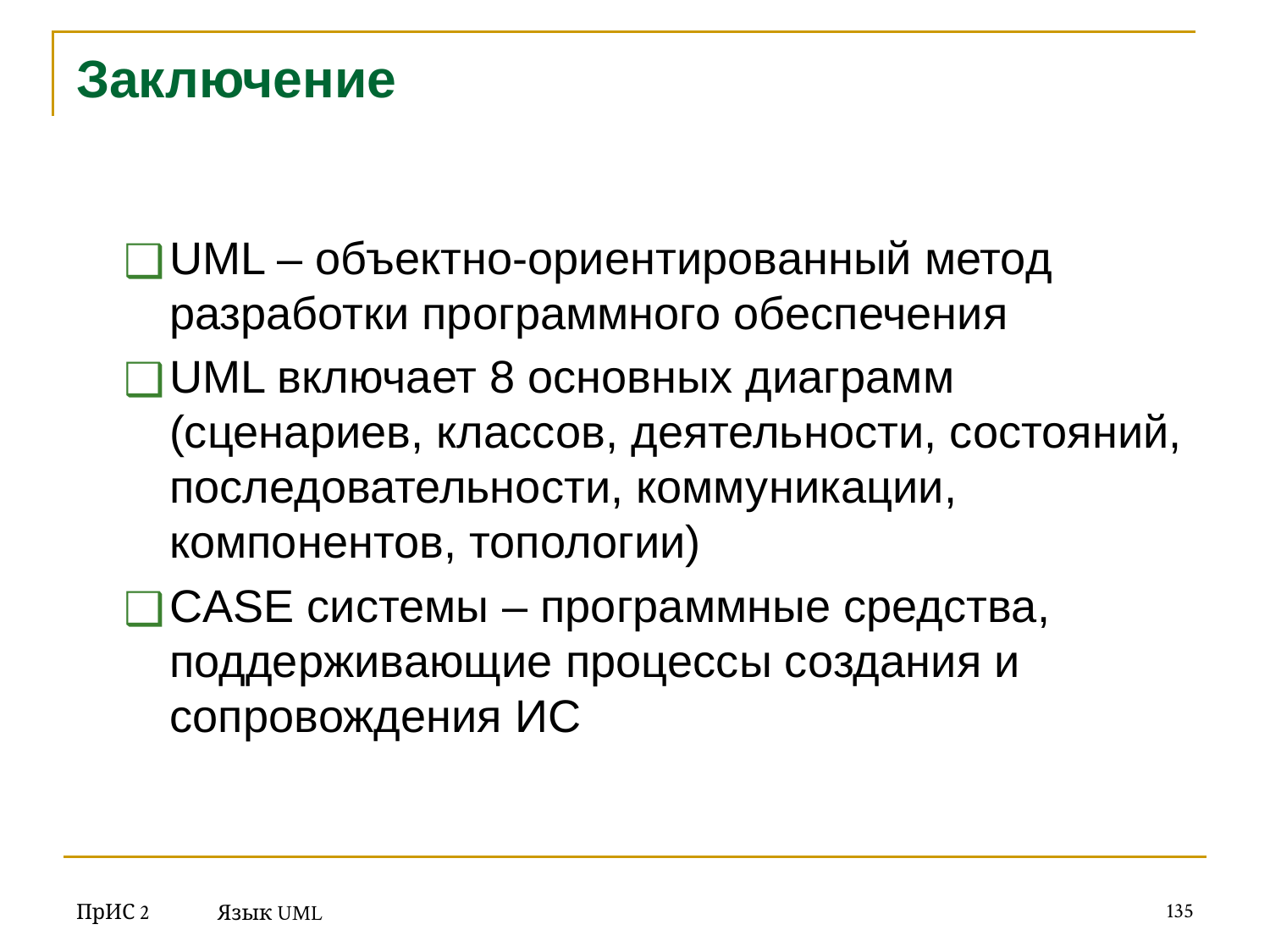

# Заключение
UML – объектно-ориентированный метод разработки программного обеспечения
UML включает 8 основных диаграмм (сценариев, классов, деятельности, состояний, последовательности, коммуникации, компонентов, топологии)
CASE системы – программные средства, поддерживающие процессы создания и сопровождения ИС

ПрИС 2
135
Язык UML